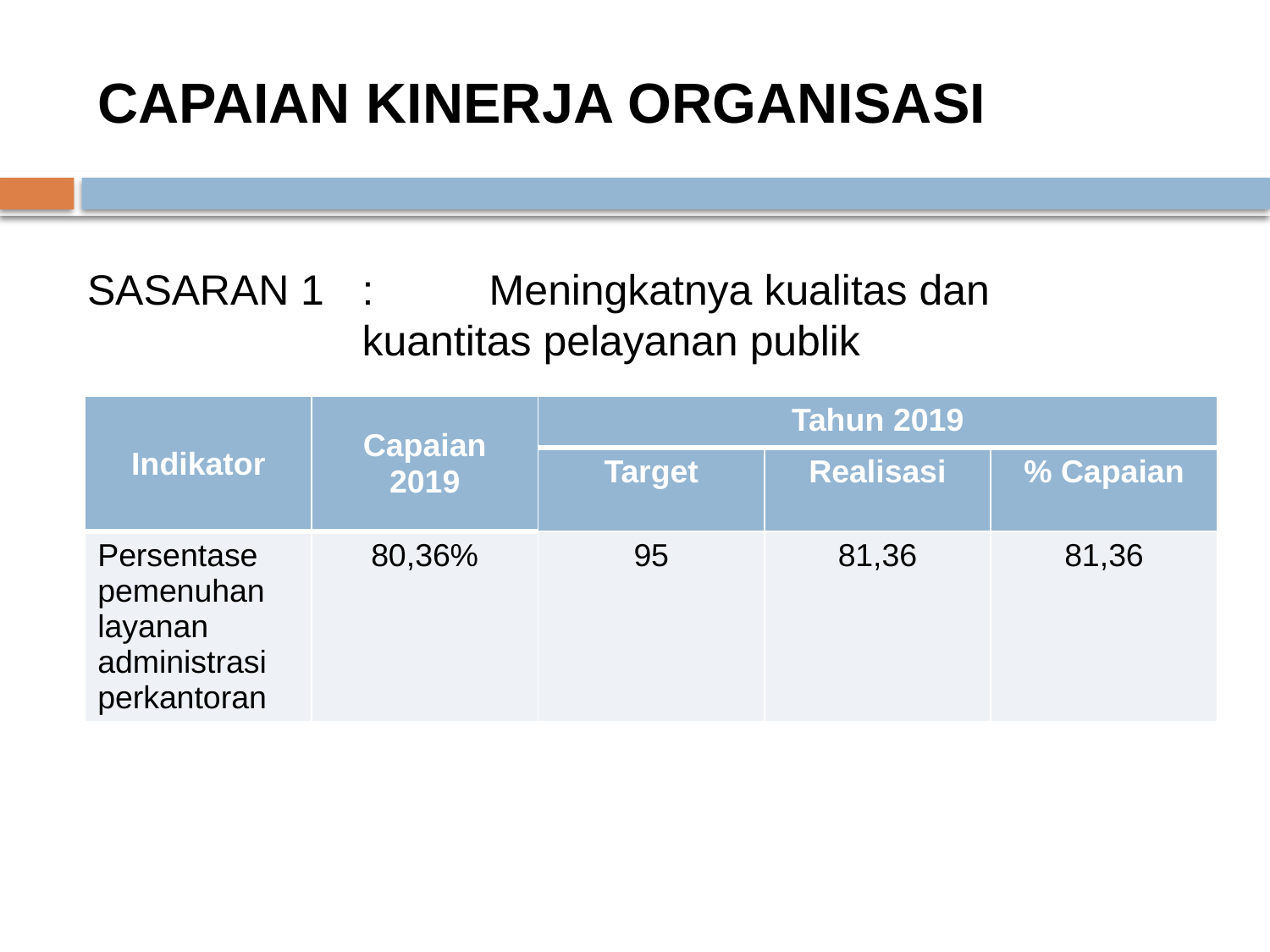

# CAPAIAN KINERJA ORGANISASI
SASARAN 1	:	Meningkatnya kualitas dan kuantitas pelayanan publik
| Indikator | Capaian 2019 | Tahun 2019 |  |  |
| --- | --- | --- | --- | --- |
|  |  | Target | Realisasi | % Capaian |
| Persentase pemenuhan layanan administrasi perkantoran | 80,36% | 95 | 81,36 | 81,36 |